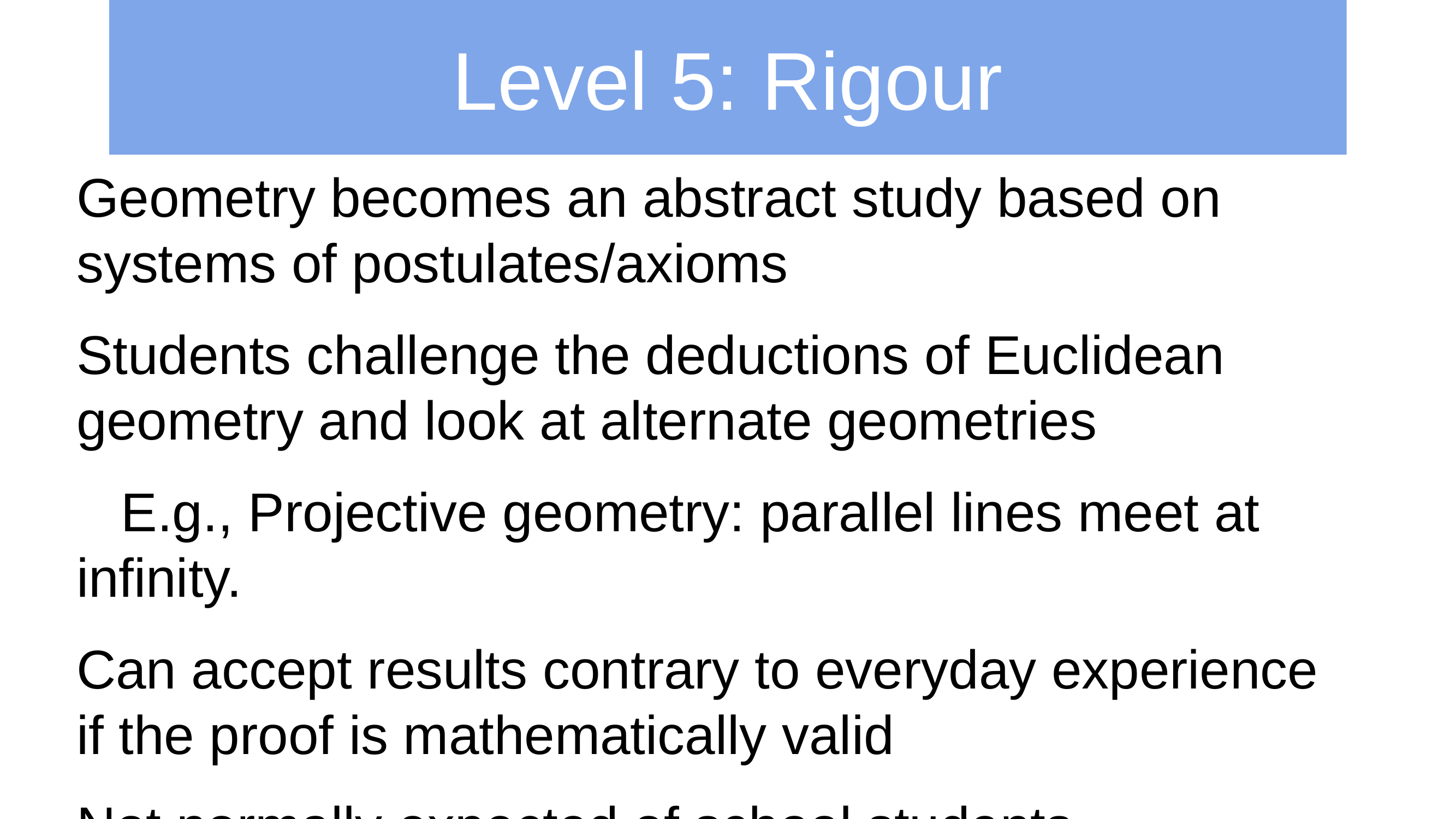

# Level 5: Rigour
Geometry becomes an abstract study based on systems of postulates/axioms
Students challenge the deductions of Euclidean geometry and look at alternate geometries
E.g., Projective geometry: parallel lines meet at infinity.
Can accept results contrary to everyday experience if the proof is mathematically valid
Not normally expected of school students